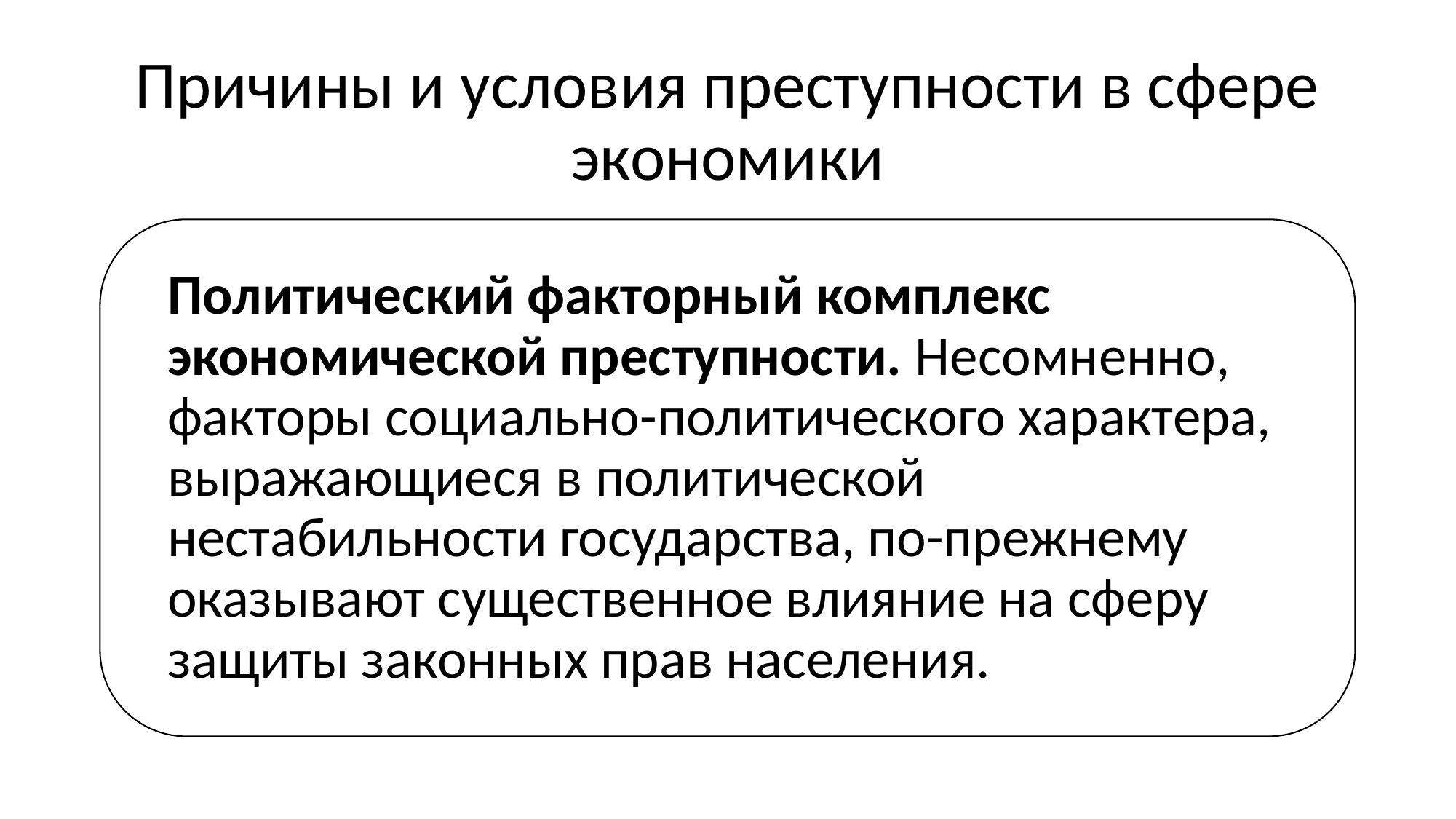

# Причины и условия преступности в сфере экономики
Политический факторный комплекс экономической преступности. Несомненно, факторы социально-политического характера, выражающиеся в политической нестабильности государства, по-прежнему оказывают существенное влияние на сферу защиты законных прав населения.